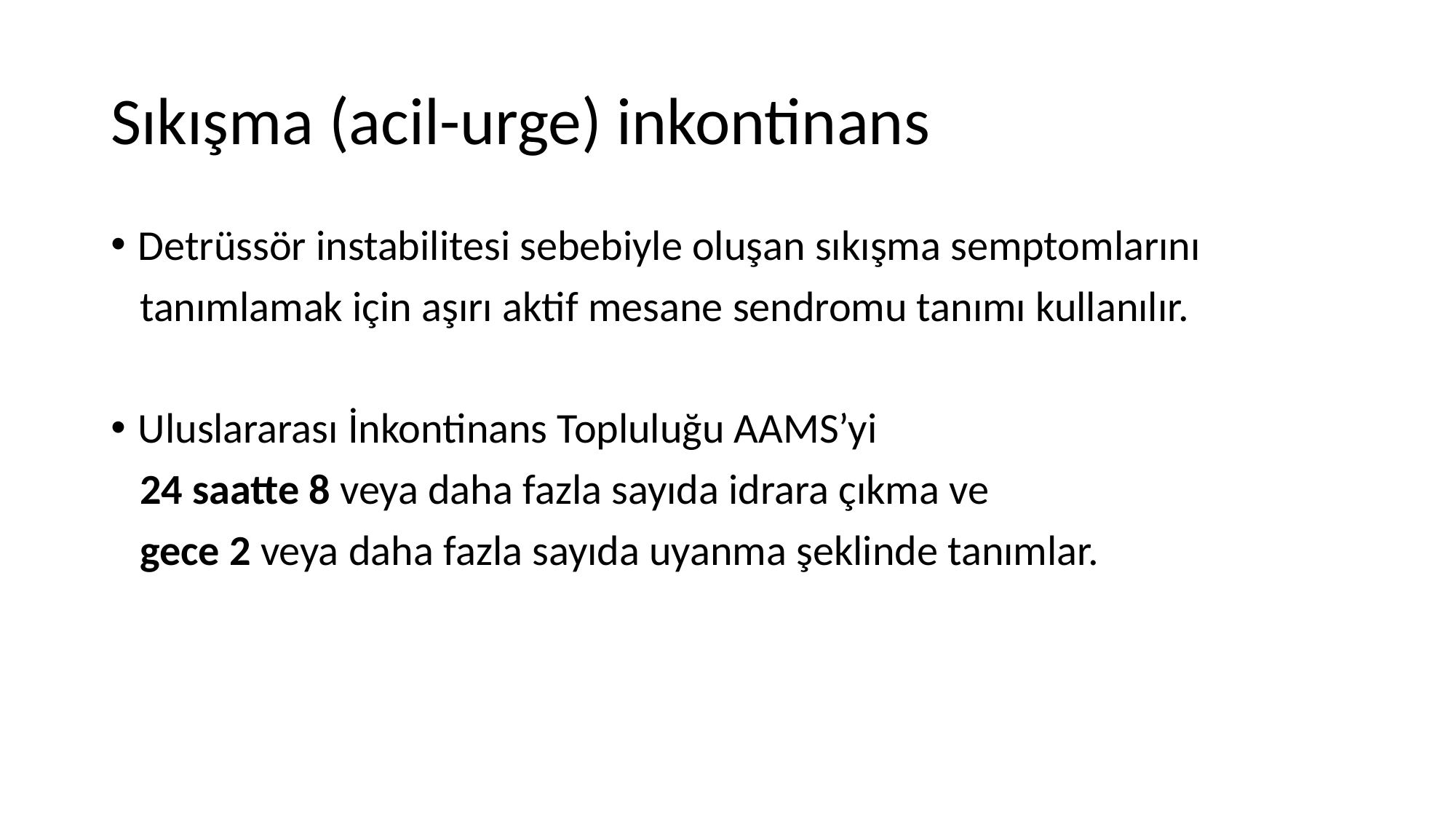

# Sıkışma (acil-urge) inkontinans
Detrüssör instabilitesi sebebiyle oluşan sıkışma semptomlarını
   tanımlamak için aşırı aktif mesane sendromu tanımı kullanılır.

Uluslararası İnkontinans Topluluğu AAMS’yi
   24 saatte 8 veya daha fazla sayıda idrara çıkma ve
   gece 2 veya daha fazla sayıda uyanma şeklinde tanımlar.